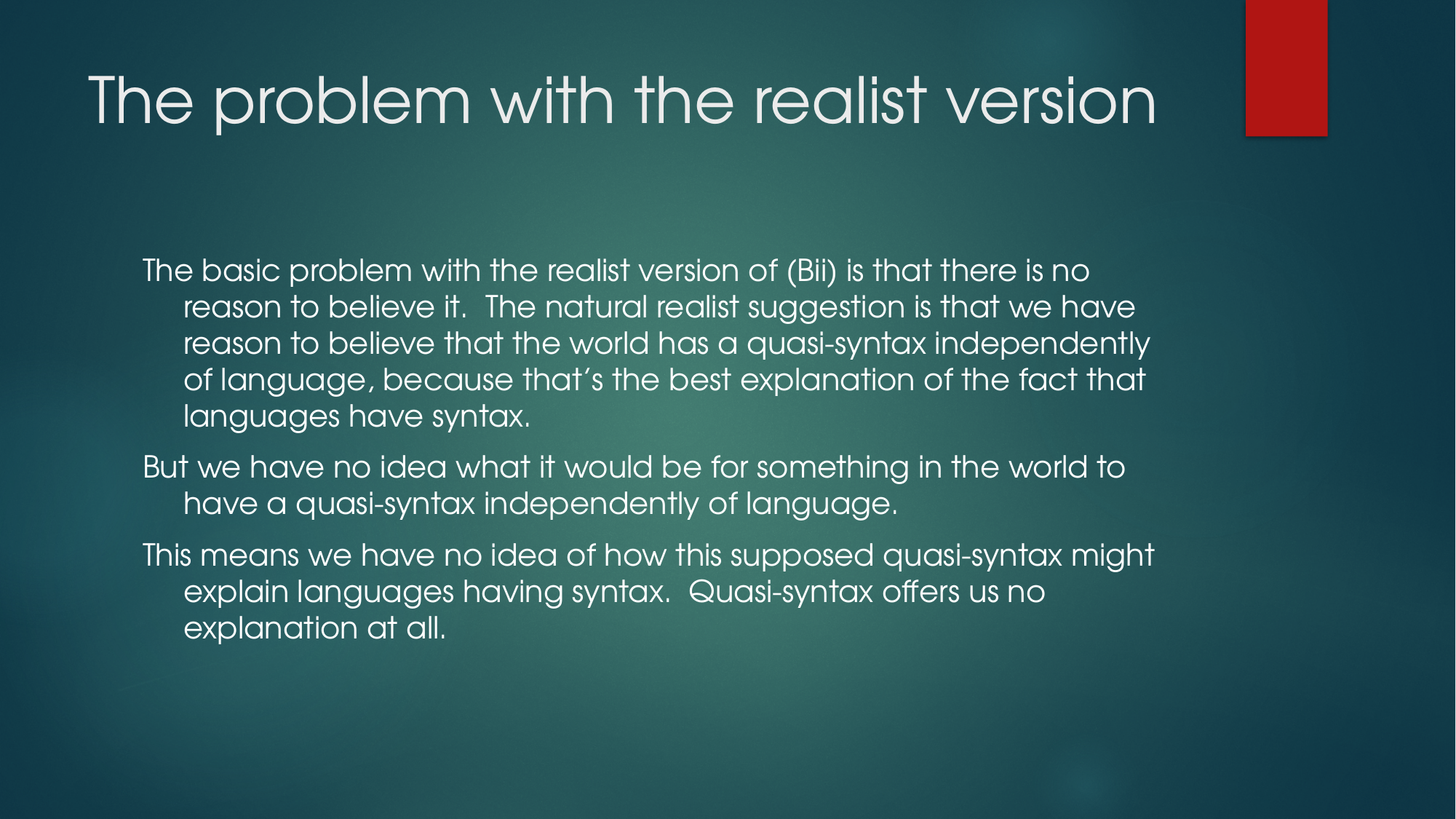

# The problem with the realist version
The basic problem with the realist version of (Bii) is that there is no reason to believe it.  The natural realist suggestion is that we have reason to believe that the world has a quasi-syntax independently of language, because that’s the best explanation of the fact that languages have syntax.
But we have no idea what it would be for something in the world to have a quasi-syntax independently of language.
This means we have no idea of how this supposed quasi-syntax might explain languages having syntax.  Quasi-syntax offers us no explanation at all.